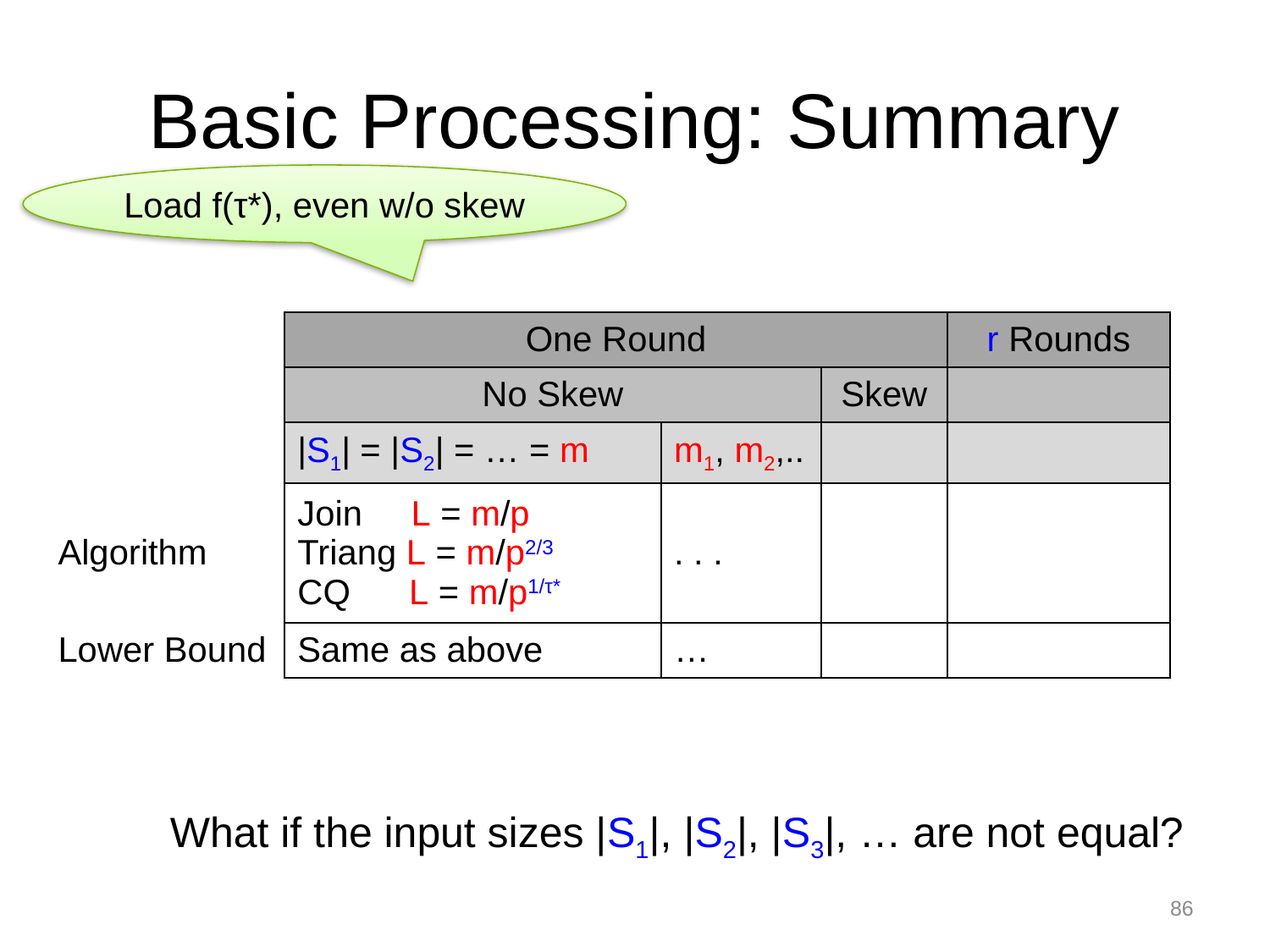

# Basic Processing: Summary
Load f(τ*), even w/o skew
|  | One Round |  |  | r Rounds |
| --- | --- | --- | --- | --- |
|  | No Skew |  | Skew |  |
|  | |S1| = |S2| = … = m | m1, m2,.. |  |  |
| Algorithm | Join L = m/p Triang L = m/p2/3 CQ L = m/p1/τ\* | . . . |  |  |
| Lower Bound | Same as above | … |  |  |
What if the input sizes |S1|, |S2|, |S3|, … are not equal?
86